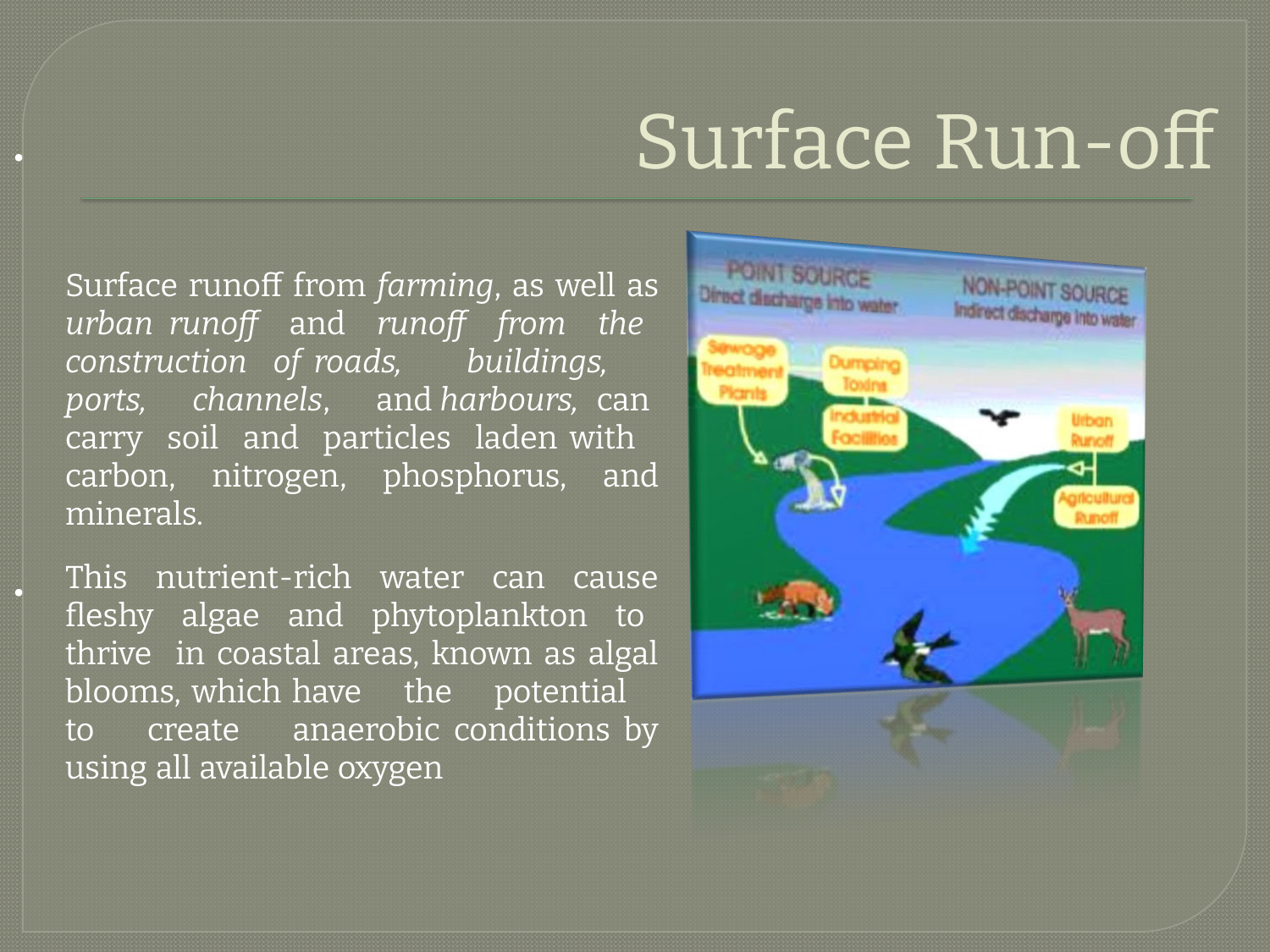

# Surface Run-off
•

Surface runoff from farming, as well as urban runoff  and  runoff  from  the  construction  of roads,     buildings,     ports,     channels,     and harbours,  can  carry  soil  and  particles  laden with   carbon,   nitrogen,   phosphorus,   and minerals.

This  nutrient-rich  water  can  cause fleshy  algae  and  phytoplankton  to  thrive  in coastal areas, known as algal blooms, which have    the    potential    to    create    anaerobic conditions by using all available oxygen
•